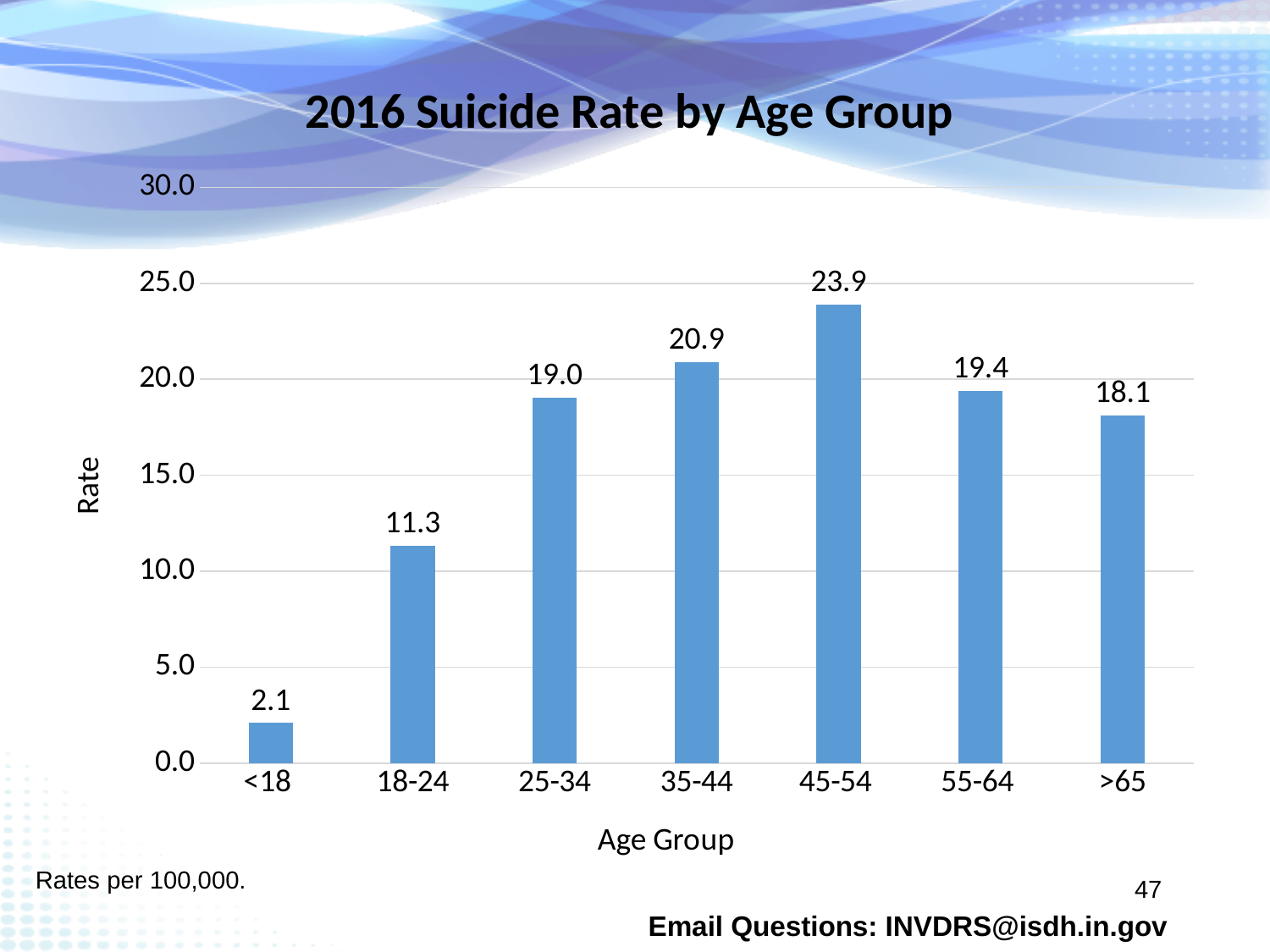

### Chart: 2016 Suicide Rate by Age Group

| Category |  |
|---|---|
| <18  | 2.0892581740643292 |
| 18-24 | 11.329280983527774 |
| 25-34 | 19.046297787690214 |
| 35-44 | 20.897727493633482 |
| 45-54  | 23.891491670970925 |
| 55-64  | 19.397871375753127 |
| >65 | 18.11356063954325 |
Rates per 100,000.
47
Email Questions: INVDRS@isdh.in.gov